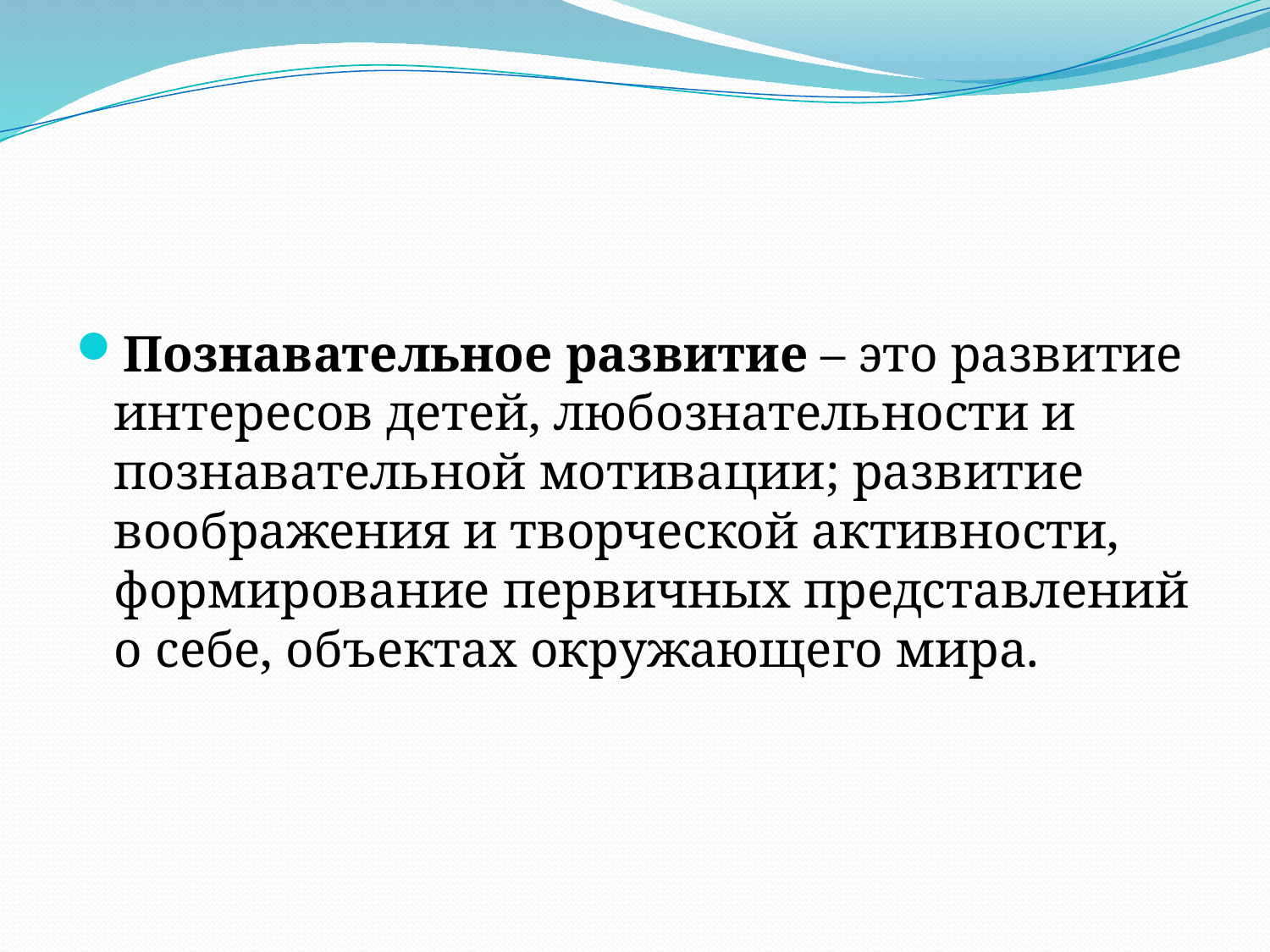

#

Познавательное развитие – это развитие интересов детей, любознательности и познавательной мотивации; развитие воображения и творческой активности, формирование первичных представлений о себе, объектах окружающего мира.